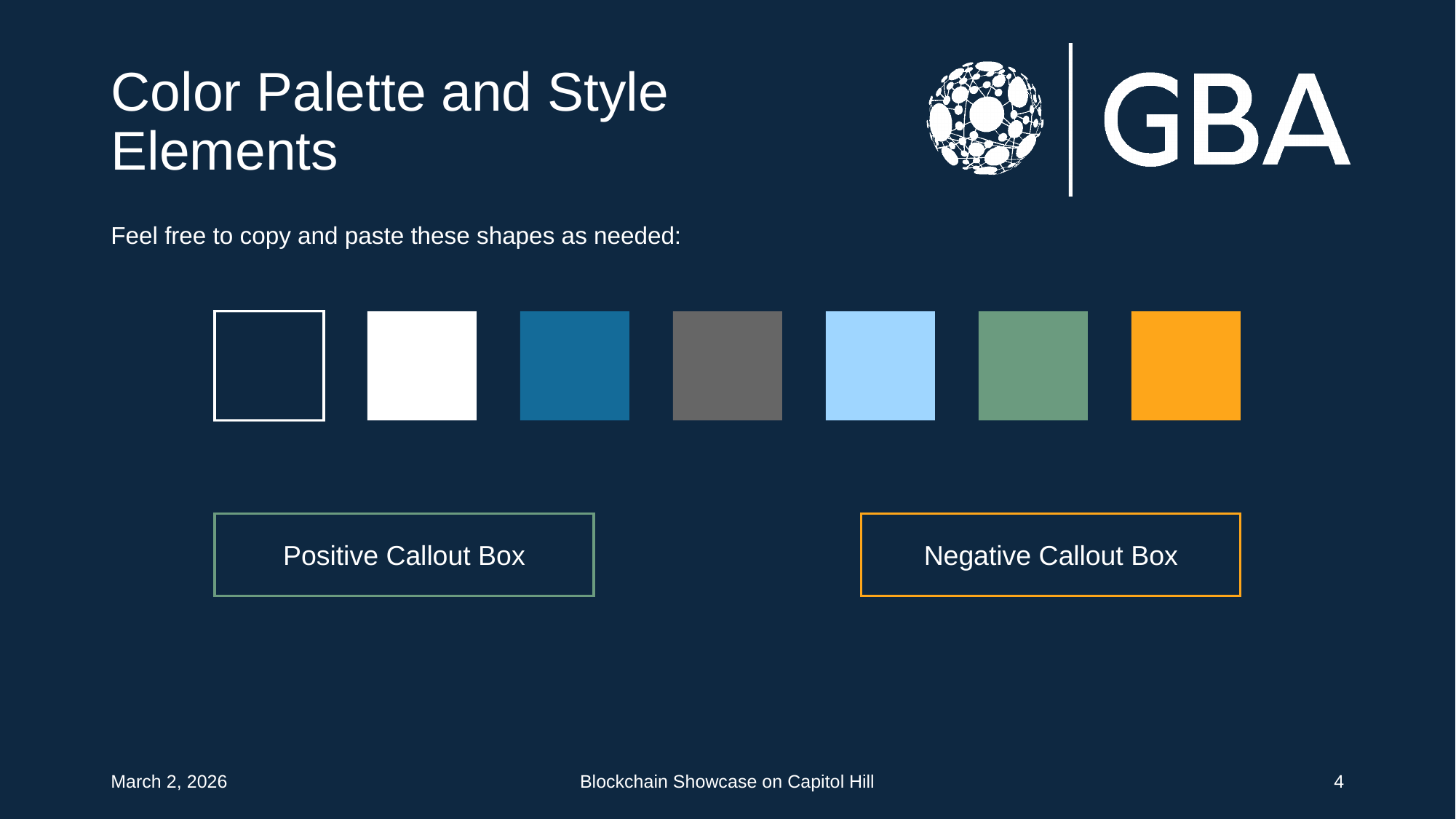

# Color Palette and Style Elements
Feel free to copy and paste these shapes as needed:

Positive Callout Box
Negative Callout Box